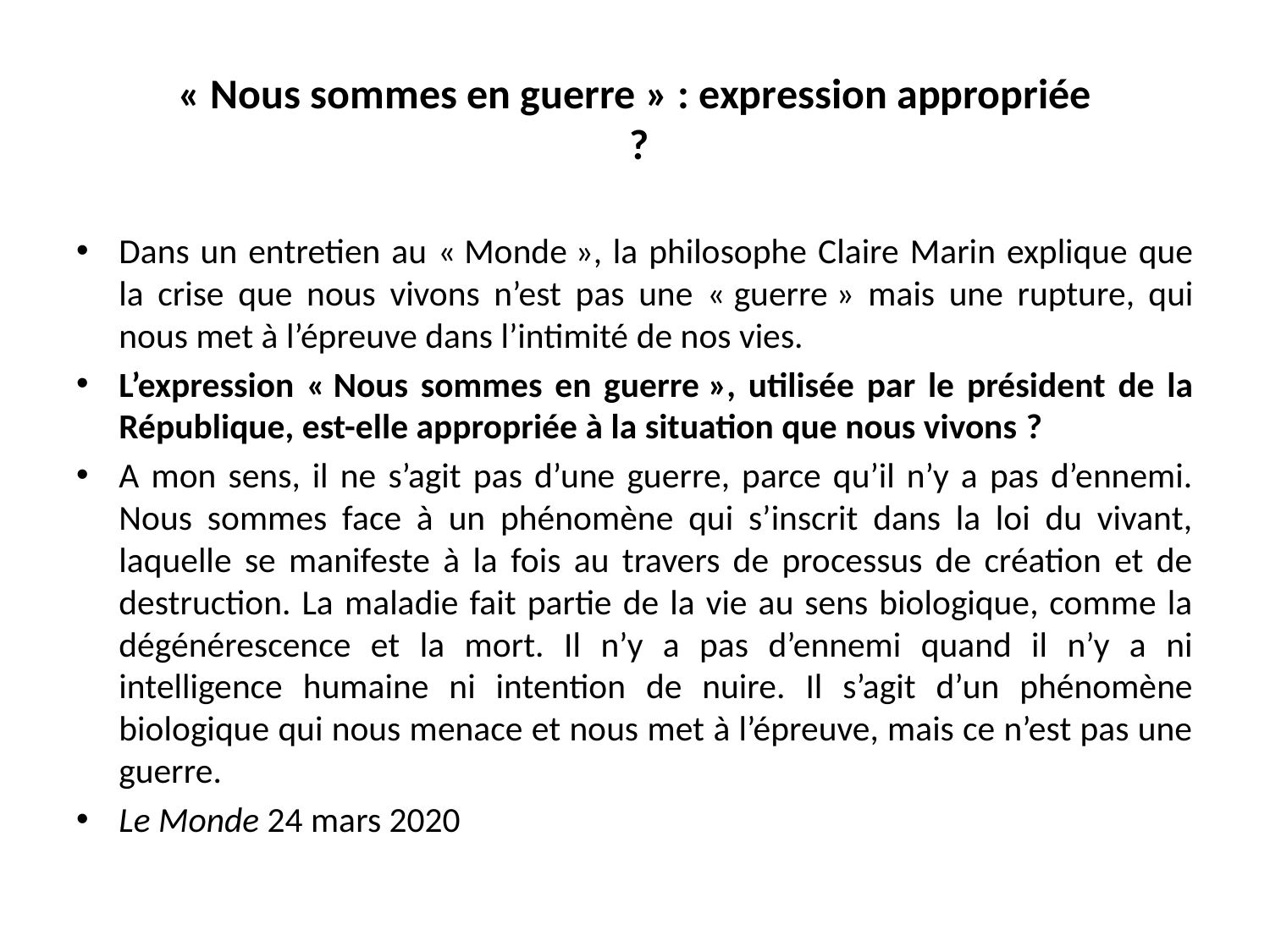

# « Nous sommes en guerre » : expression appropriée ?
Dans un entretien au « Monde », la philosophe Claire Marin explique que la crise que nous vivons n’est pas une « guerre » mais une rupture, qui nous met à l’épreuve dans l’intimité de nos vies.
L’expression « Nous sommes en guerre », utilisée par le président de la République, est-elle appropriée à la situation que nous vivons ?
A mon sens, il ne s’agit pas d’une guerre, parce qu’il n’y a pas d’ennemi. Nous sommes face à un phénomène qui s’inscrit dans la loi du vivant, laquelle se manifeste à la fois au travers de processus de création et de destruction. La maladie fait partie de la vie au sens biologique, comme la dégénérescence et la mort. Il n’y a pas d’ennemi quand il n’y a ni intelligence humaine ni intention de nuire. Il s’agit d’un phénomène biologique qui nous menace et nous met à l’épreuve, mais ce n’est pas une guerre.
Le Monde 24 mars 2020